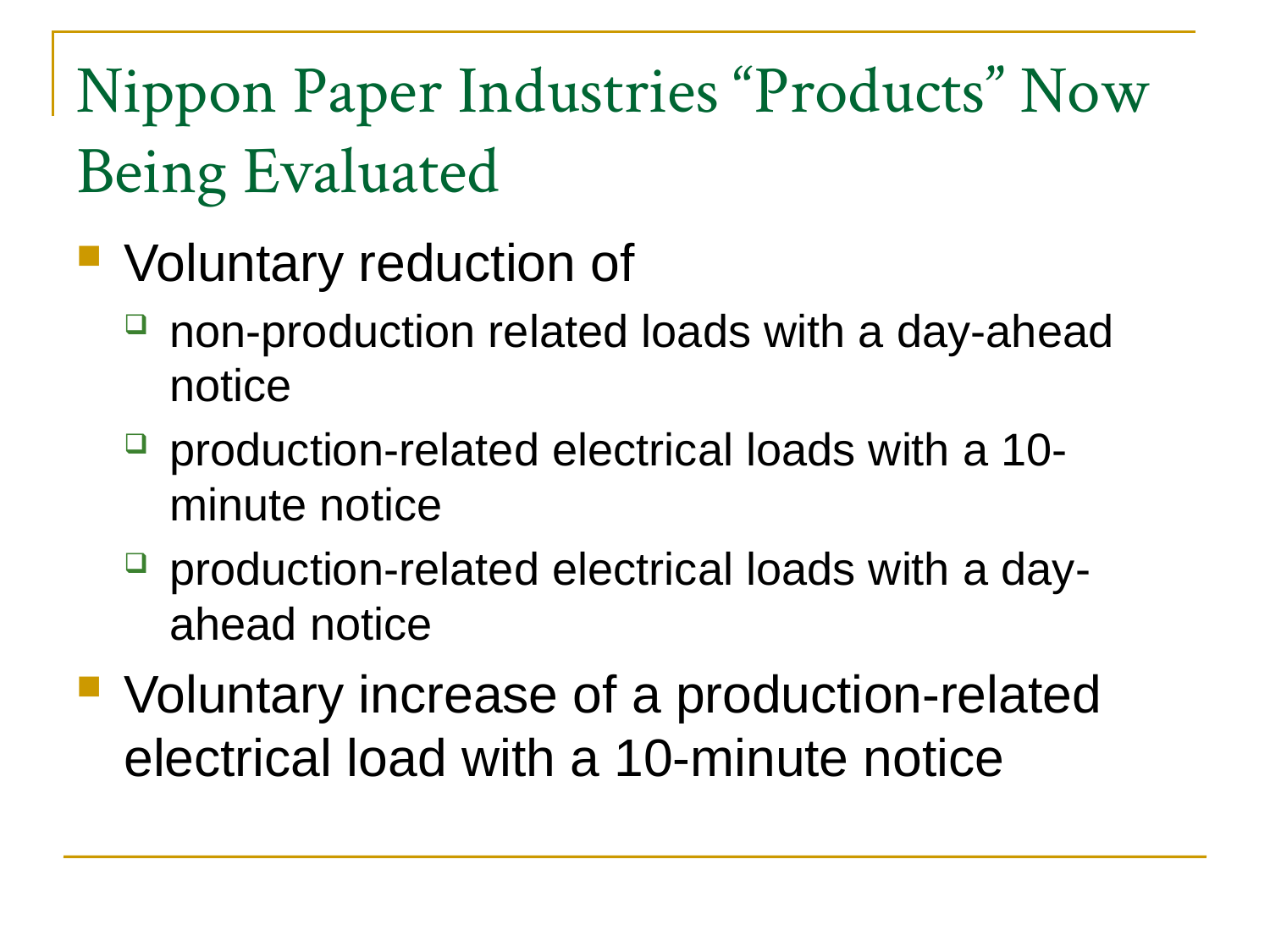

# Nippon Paper Industries “Products” Now Being Evaluated
Voluntary reduction of
non-production related loads with a day-ahead notice
production-related electrical loads with a 10-minute notice
production-related electrical loads with a day-ahead notice
Voluntary increase of a production-related electrical load with a 10-minute notice